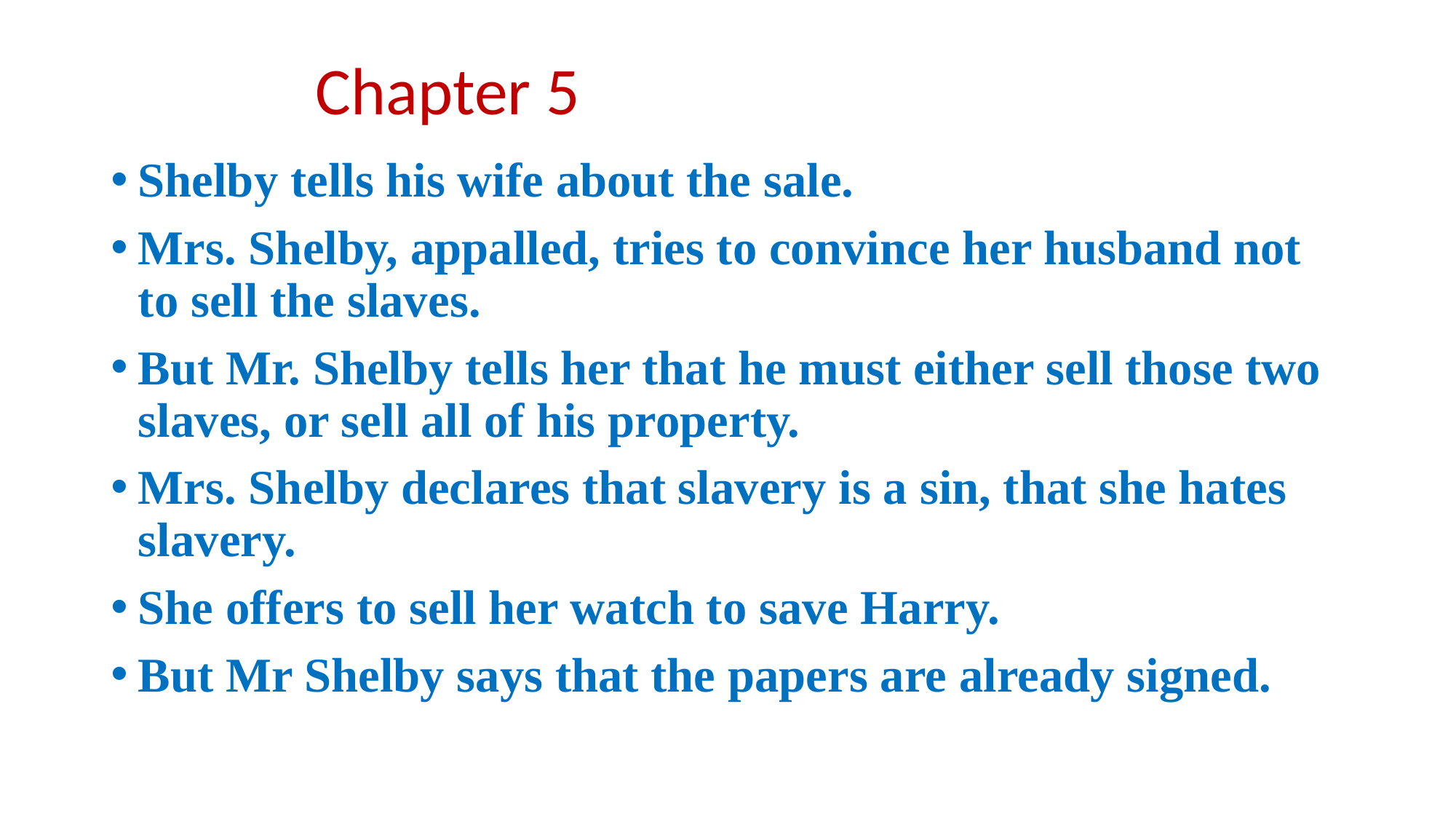

# Chapter 5
Shelby tells his wife about the sale.
Mrs. Shelby, appalled, tries to convince her husband not to sell the slaves.
But Mr. Shelby tells her that he must either sell those two slaves, or sell all of his property.
Mrs. Shelby declares that slavery is a sin, that she hates slavery.
She offers to sell her watch to save Harry.
But Mr Shelby says that the papers are already signed.